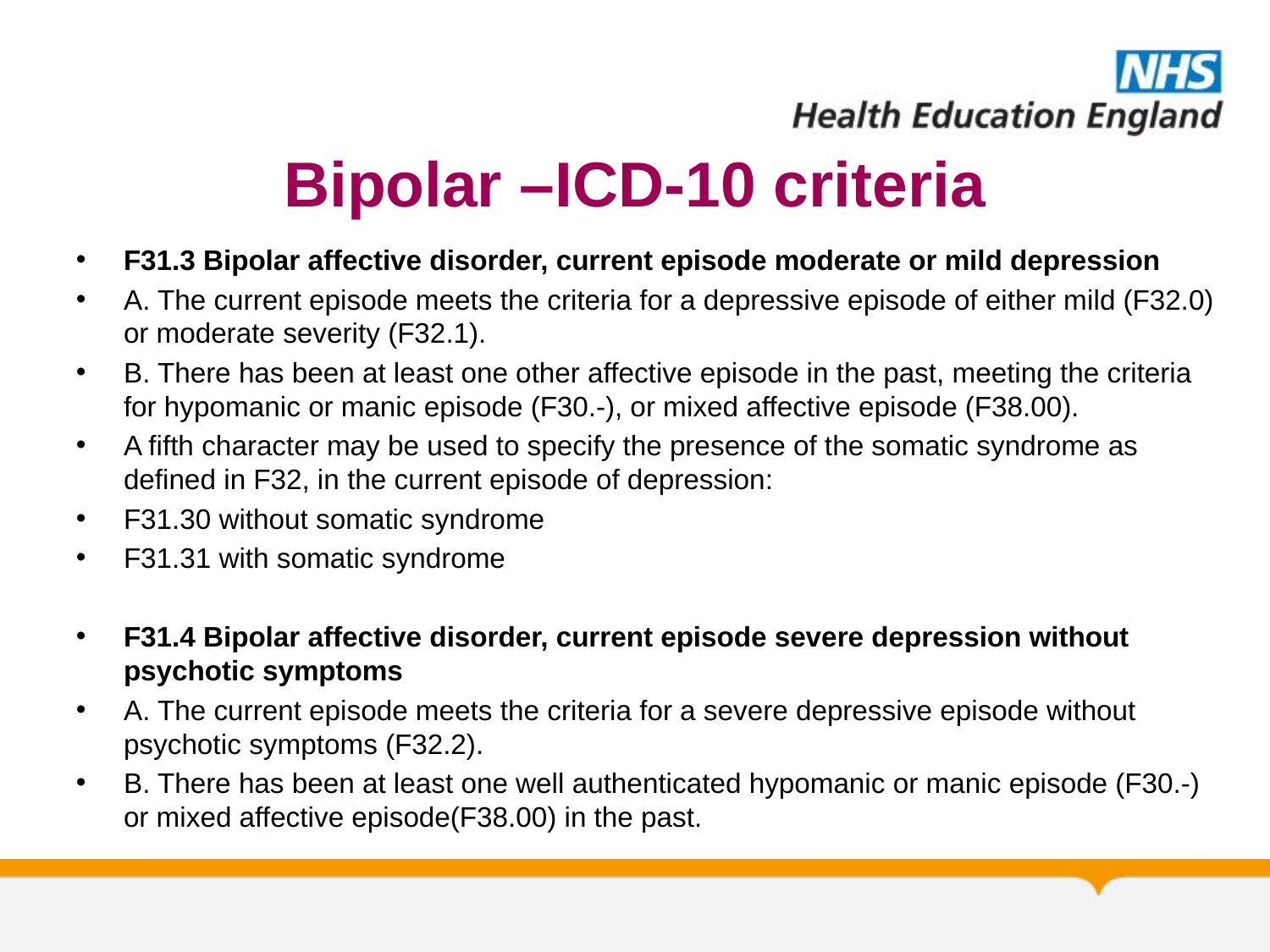

# Bipolar –ICD-10 criteria
F31.3 Bipolar affective disorder, current episode moderate or mild depression
A. The current episode meets the criteria for a depressive episode of either mild (F32.0) or moderate severity (F32.1).
B. There has been at least one other affective episode in the past, meeting the criteria for hypomanic or manic episode (F30.-), or mixed affective episode (F38.00).
A fifth character may be used to specify the presence of the somatic syndrome as defined in F32, in the current episode of depression:
F31.30 without somatic syndrome
F31.31 with somatic syndrome

F31.4 Bipolar affective disorder, current episode severe depression without psychotic symptoms
A. The current episode meets the criteria for a severe depressive episode without psychotic symptoms (F32.2).
B. There has been at least one well authenticated hypomanic or manic episode (F30.-) or mixed affective episode(F38.00) in the past.